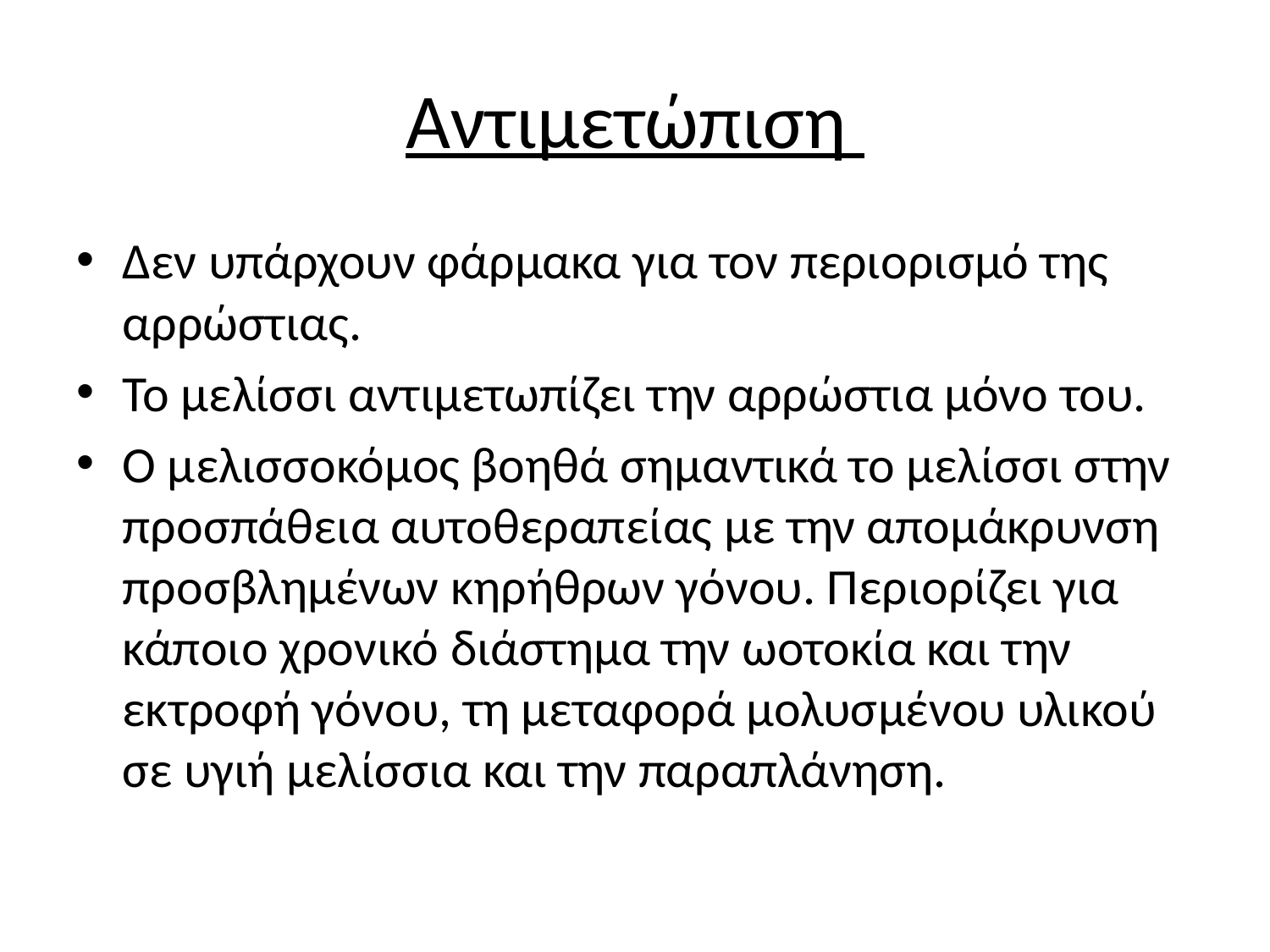

# Αντιμετώπιση
Δεν υπάρχουν φάρμακα για τον περιορισμό της αρρώστιας.
Το μελίσσι αντιμετωπίζει την αρρώστια μόνο του.
Ο μελισσοκόμος βοηθά σημαντικά το μελίσσι στην προσπάθεια αυτοθεραπείας με την απομάκρυνση προσβλημένων κηρήθρων γόνου. Περιορίζει για κάποιο χρονικό διάστημα την ωοτοκία και την εκτροφή γόνου, τη μεταφορά μολυσμένου υλικού σε υγιή μελίσσια και την παραπλάνηση.